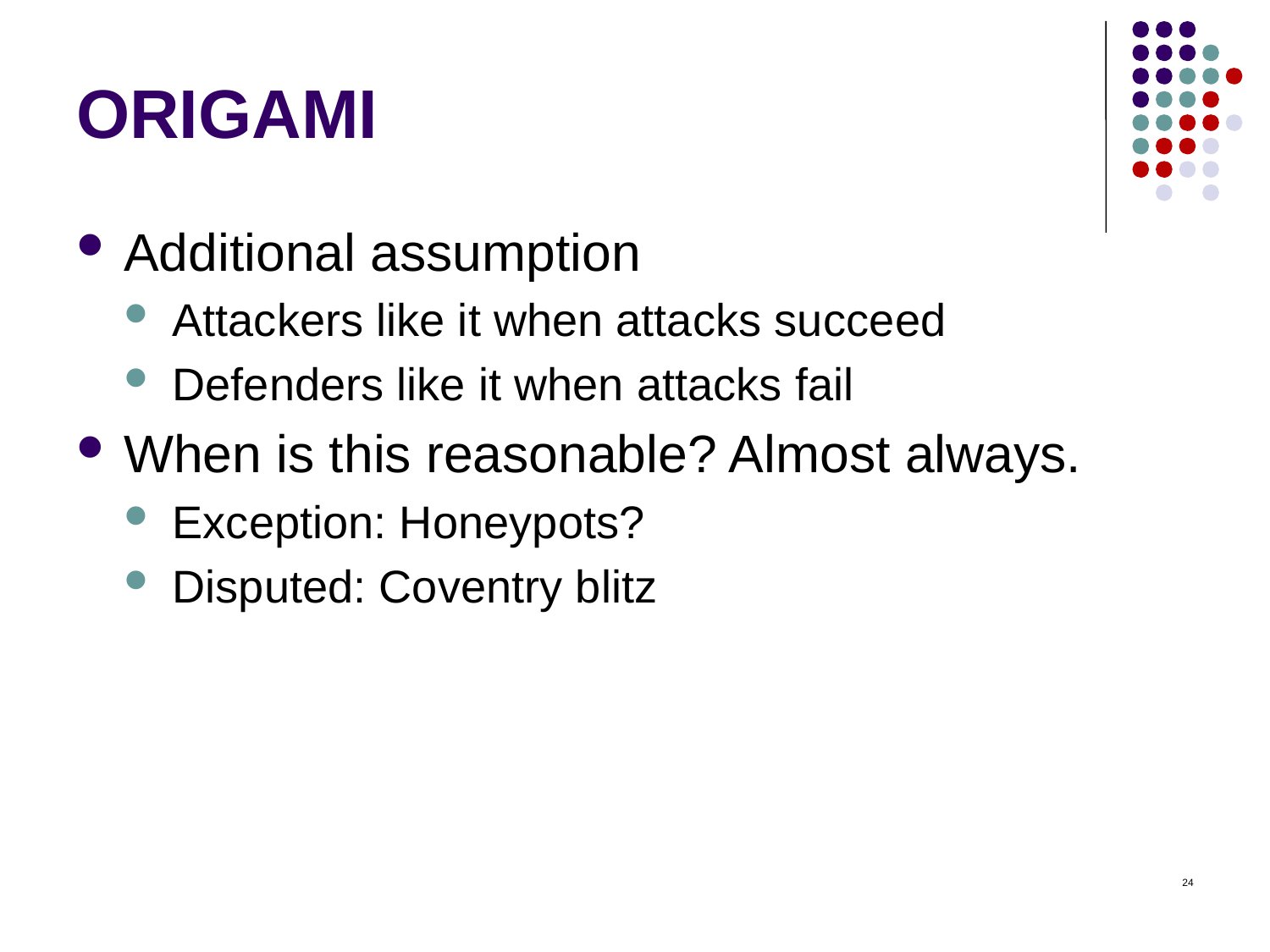

# ORIGAMI
Additional assumption
Attackers like it when attacks succeed
Defenders like it when attacks fail
When is this reasonable? Almost always.
Exception: Honeypots?
Disputed: Coventry blitz
24